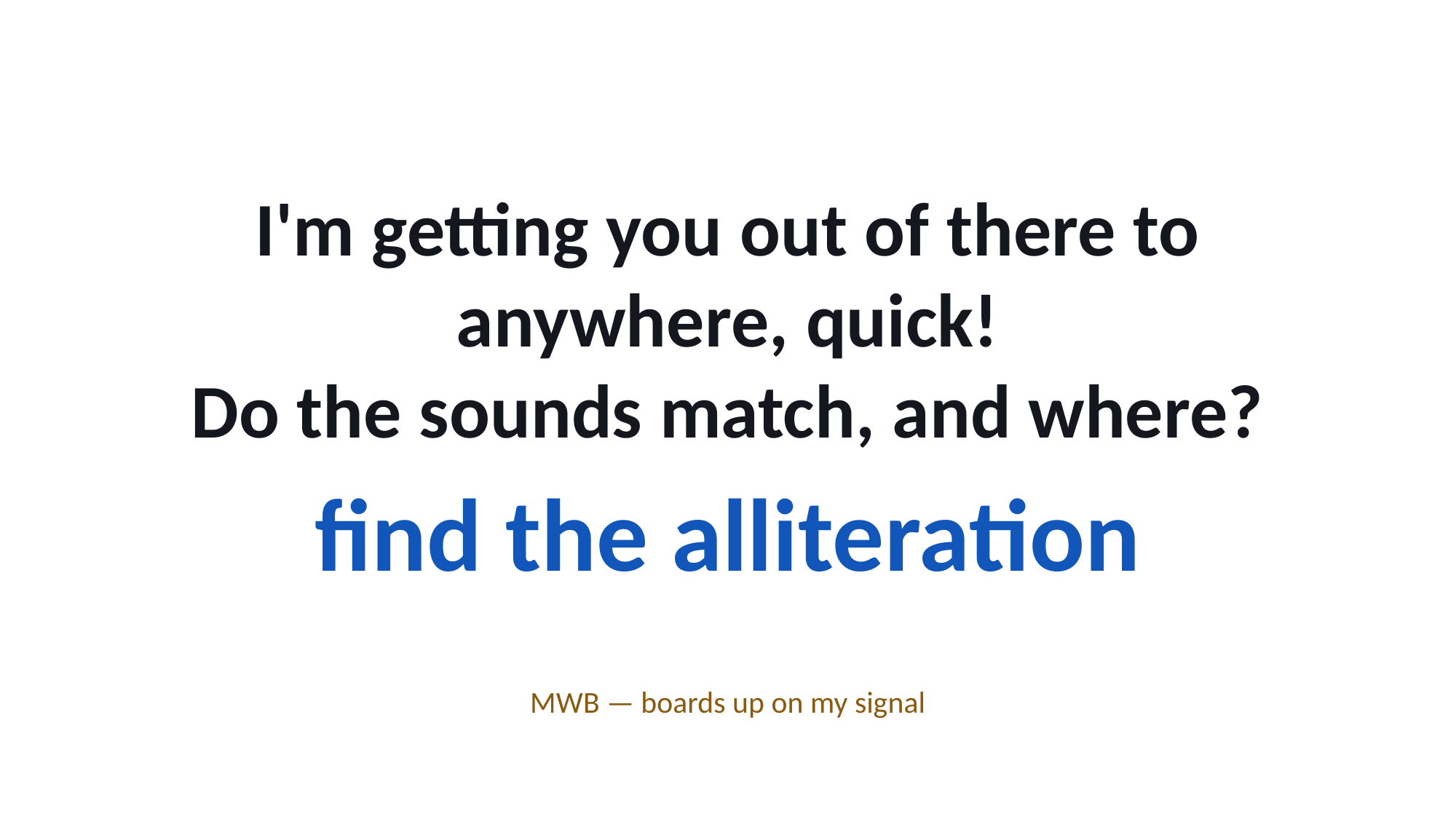

I'm getting you out of there to anywhere, quick!
Do the sounds match, and where?
find the alliteration
MWB — boards up on my signal